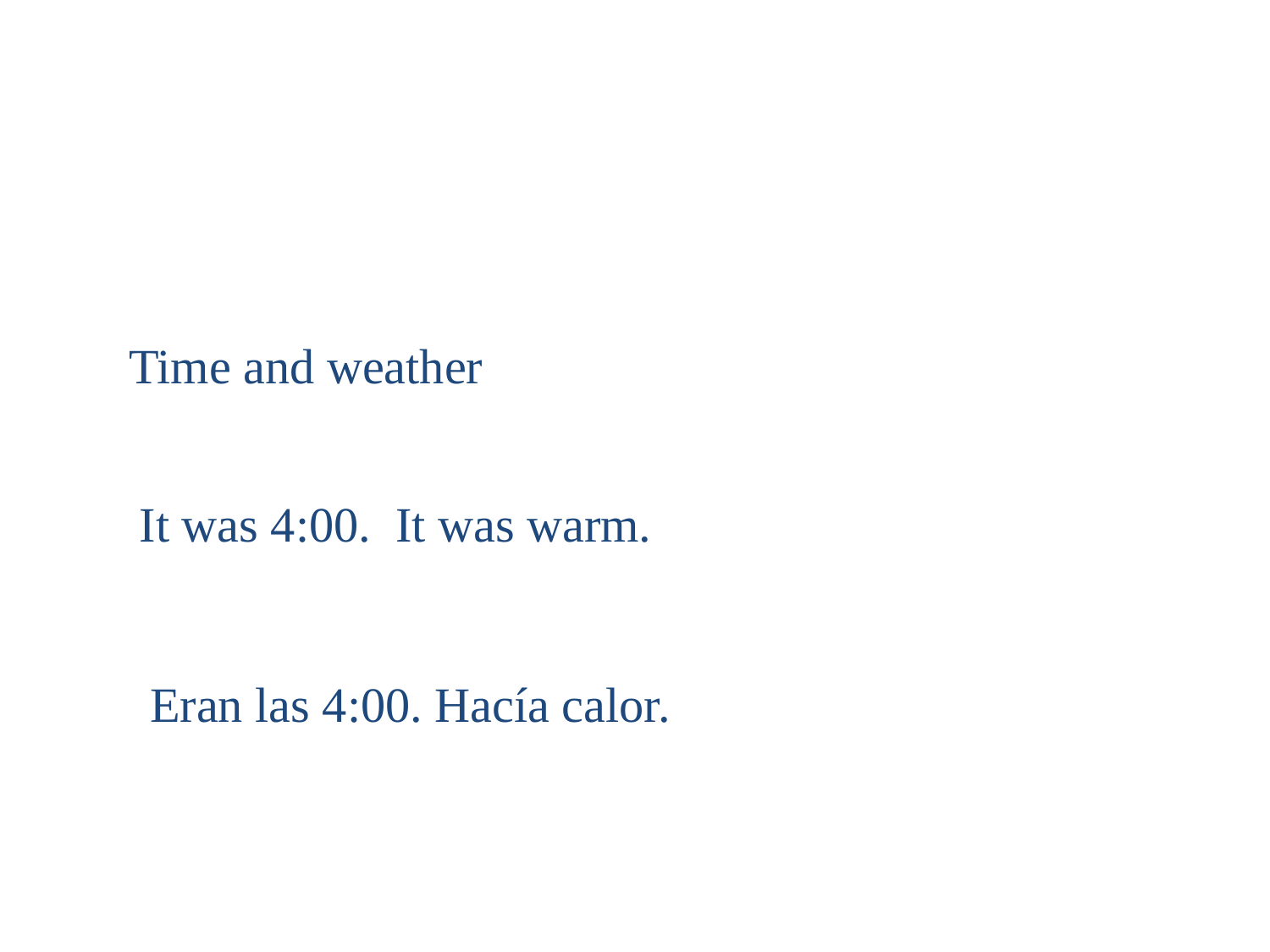

reasons for using imperfect
Time and weather
It was 4:00.  It was warm.
Eran las 4:00. Hacía calor.